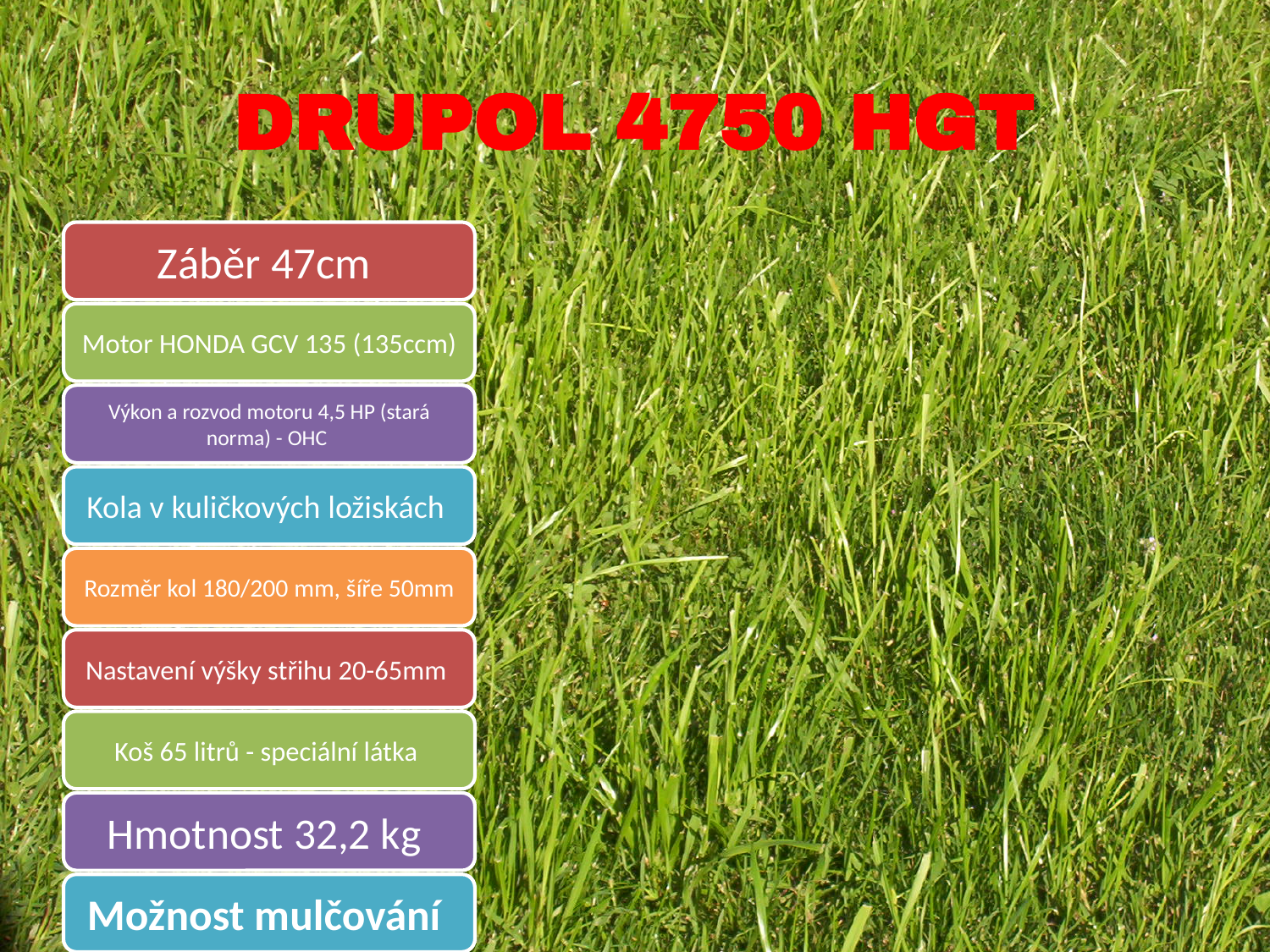

# DRUPOL 4750 HGT
Záběr 47cm
Motor HONDA GCV 135 (135ccm)
Výkon a rozvod motoru 4,5 HP (stará norma) - OHC
Kola v kuličkových ložiskách
Rozměr kol 180/200 mm, šíře 50mm
Nastavení výšky střihu 20-65mm
Koš 65 litrů - speciální látka
Hmotnost 32,2 kg
Možnost mulčování